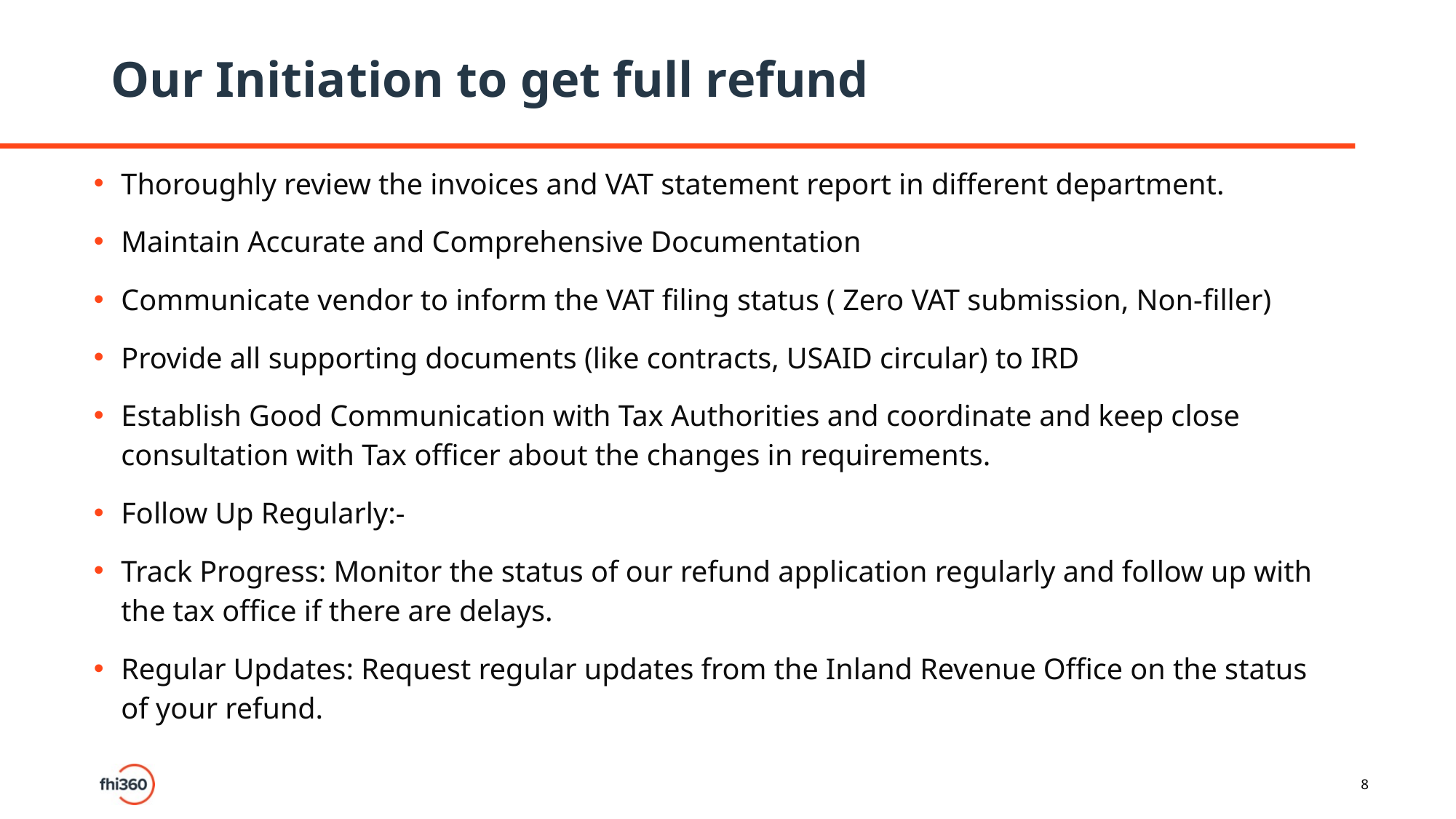

# Our Initiation to get full refund
Thoroughly review the invoices and VAT statement report in different department.
Maintain Accurate and Comprehensive Documentation
Communicate vendor to inform the VAT filing status ( Zero VAT submission, Non-filler)
Provide all supporting documents (like contracts, USAID circular) to IRD
Establish Good Communication with Tax Authorities and coordinate and keep close consultation with Tax officer about the changes in requirements.
Follow Up Regularly:-
Track Progress: Monitor the status of our refund application regularly and follow up with the tax office if there are delays.
Regular Updates: Request regular updates from the Inland Revenue Office on the status of your refund.